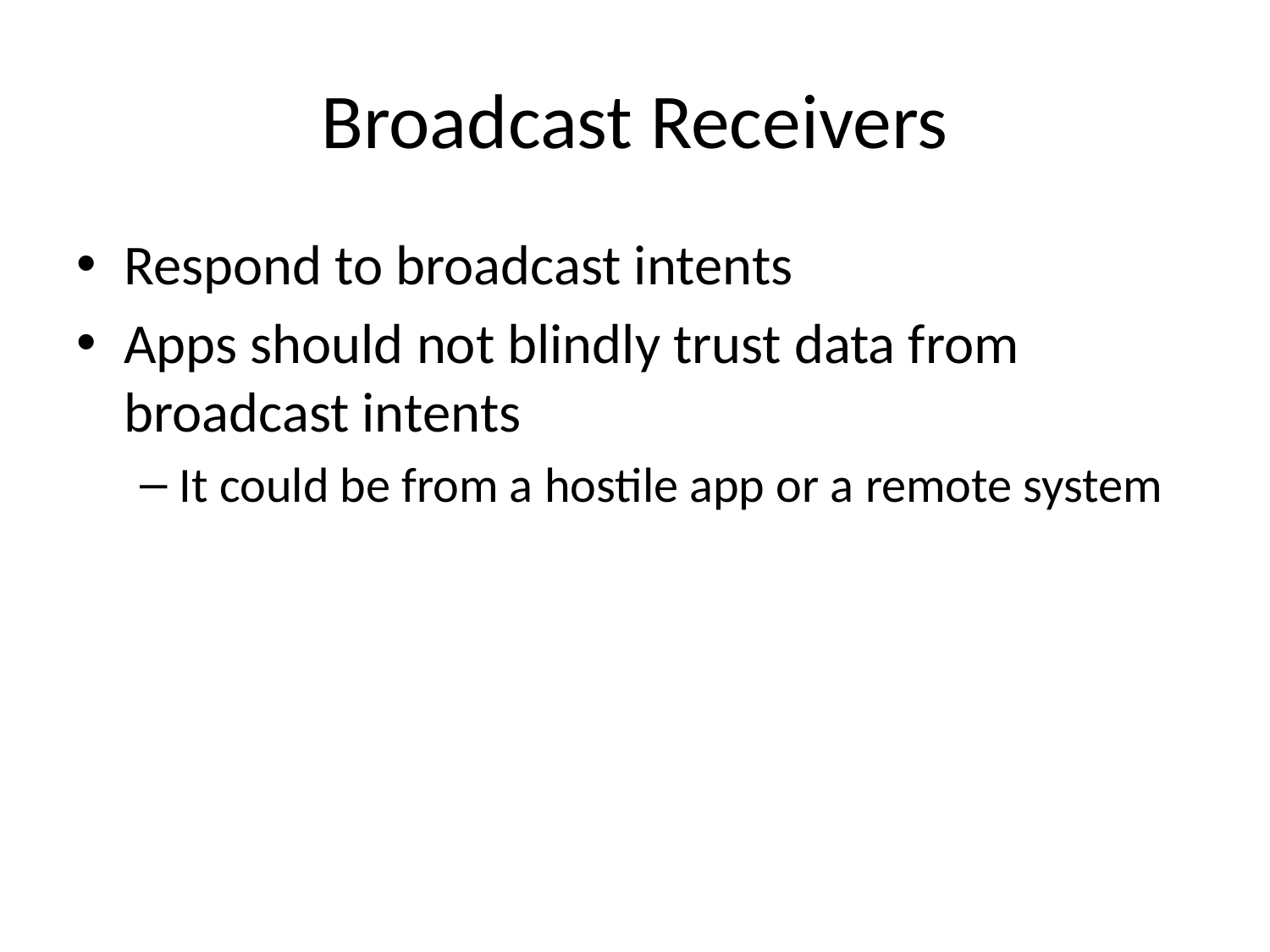

# Broadcast Receivers
Respond to broadcast intents
Apps should not blindly trust data from broadcast intents
It could be from a hostile app or a remote system